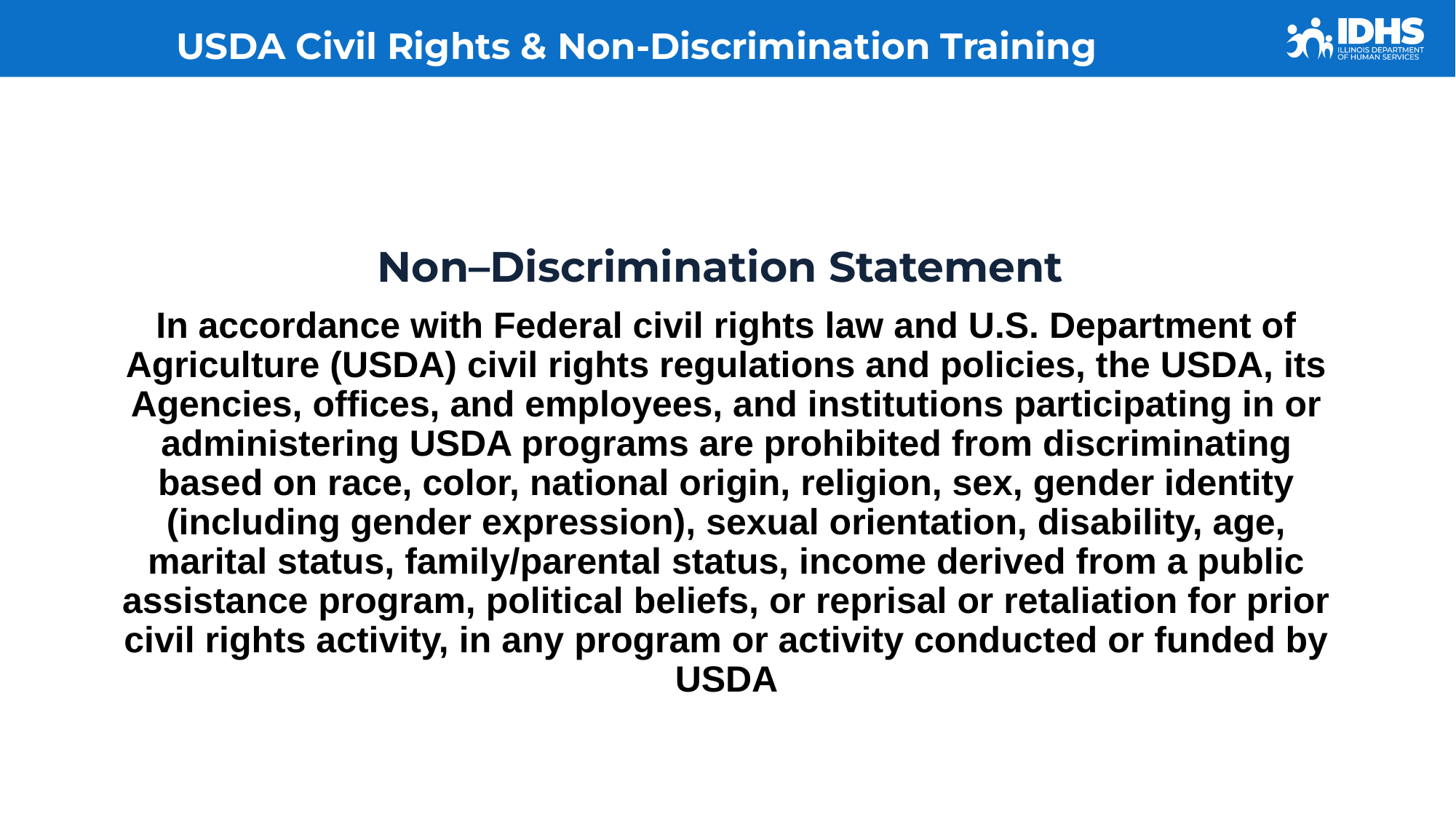

# USDA Civil Rights & Non-Discrimination Training
Non–Discrimination Statement
In accordance with Federal civil rights law and U.S. Department of Agriculture (USDA) civil rights regulations and policies, the USDA, its Agencies, offices, and employees, and institutions participating in or administering USDA programs are prohibited from discriminating based on race, color, national origin, religion, sex, gender identity (including gender expression), sexual orientation, disability, age, marital status, family/parental status, income derived from a public assistance program, political beliefs, or reprisal or retaliation for prior civil rights activity, in any program or activity conducted or funded by USDA